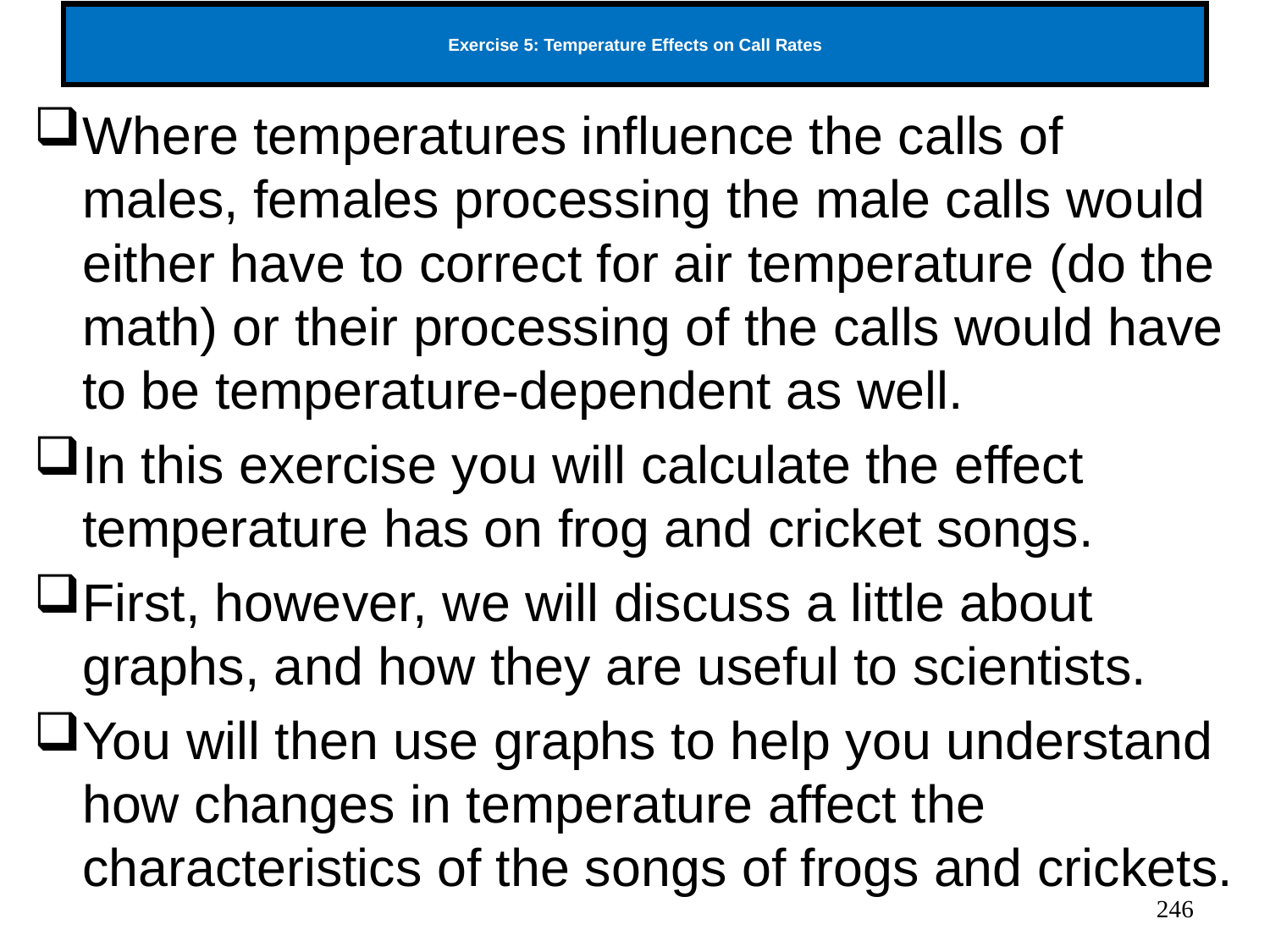

# Exercise 5: Temperature Effects on Call Rates
Where temperatures influence the calls of males, females processing the male calls would either have to correct for air temperature (do the math) or their processing of the calls would have to be temperature-dependent as well.
In this exercise you will calculate the effect temperature has on frog and cricket songs.
First, however, we will discuss a little about graphs, and how they are useful to scientists.
You will then use graphs to help you understand how changes in temperature affect the characteristics of the songs of frogs and crickets.

246